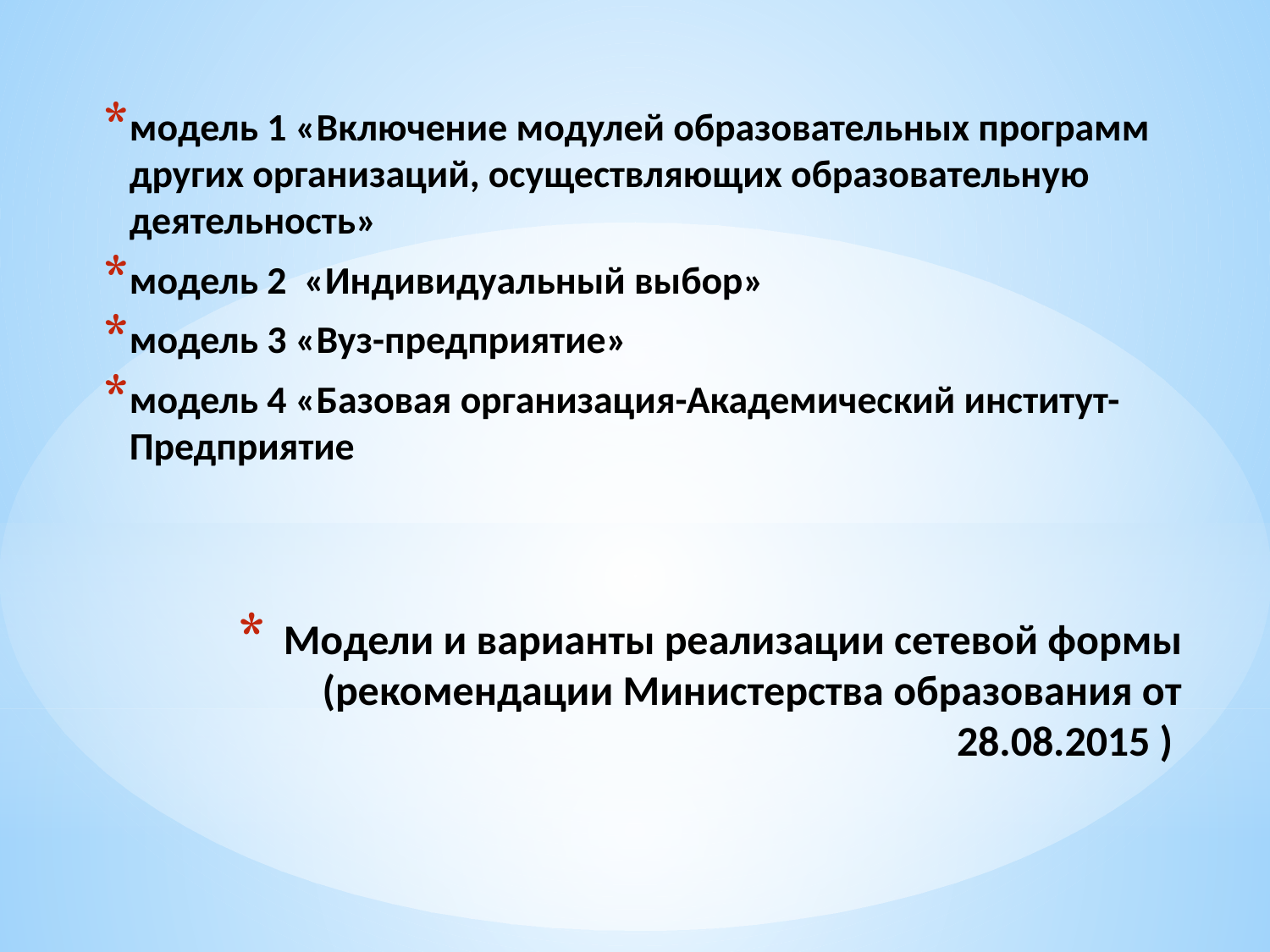

модель 1 «Включение модулей образовательных программ других организаций, осуществляющих образовательную деятельность»
модель 2  «Индивидуальный выбор»
модель 3 «Вуз-предприятие»
модель 4 «Базовая организация-Академический институт- Предприятие
# Модели и варианты реализации сетевой формы (рекомендации Министерства образования от 28.08.2015 )